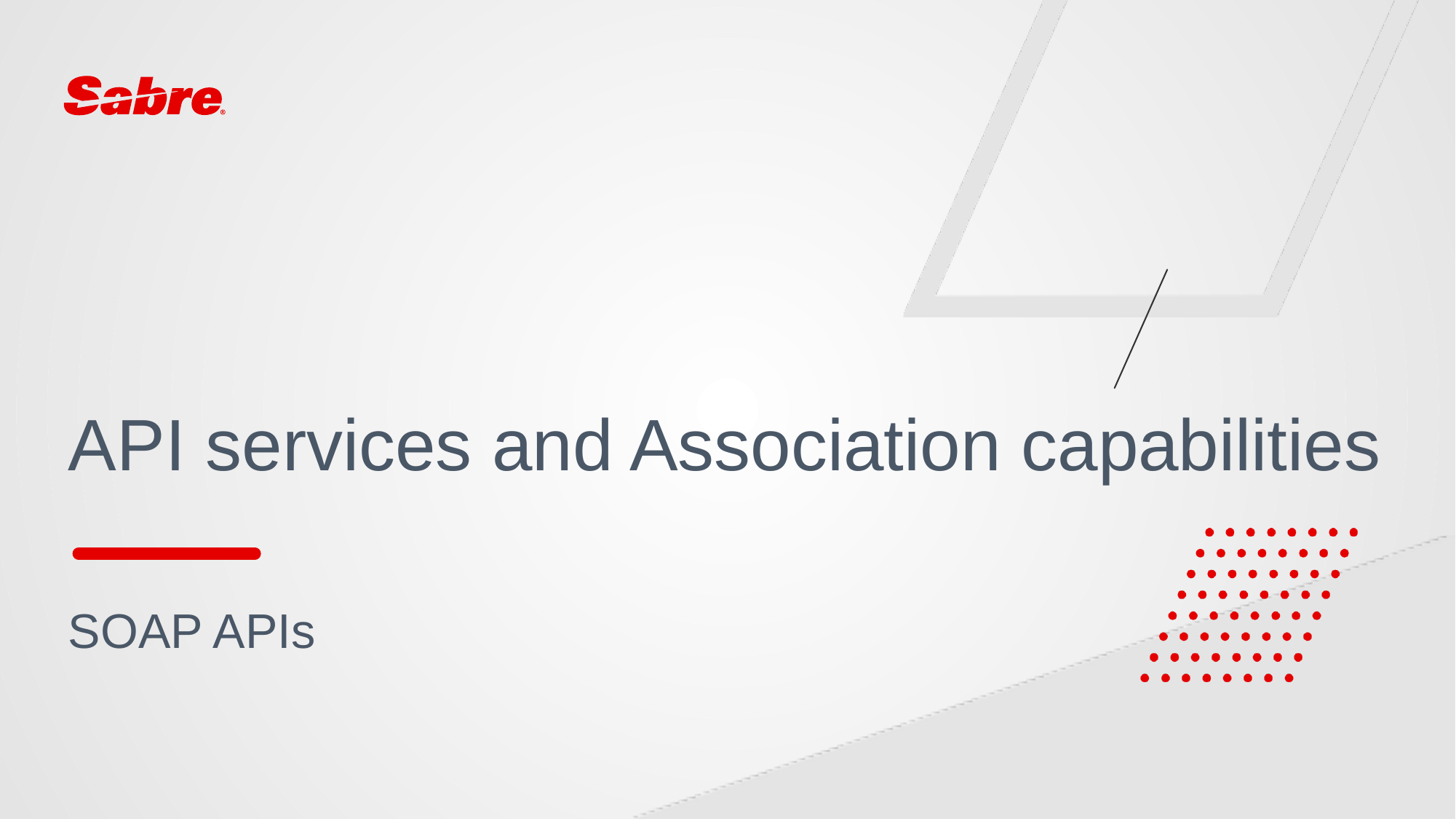

# API services and Association capabilities
SOAP APIs